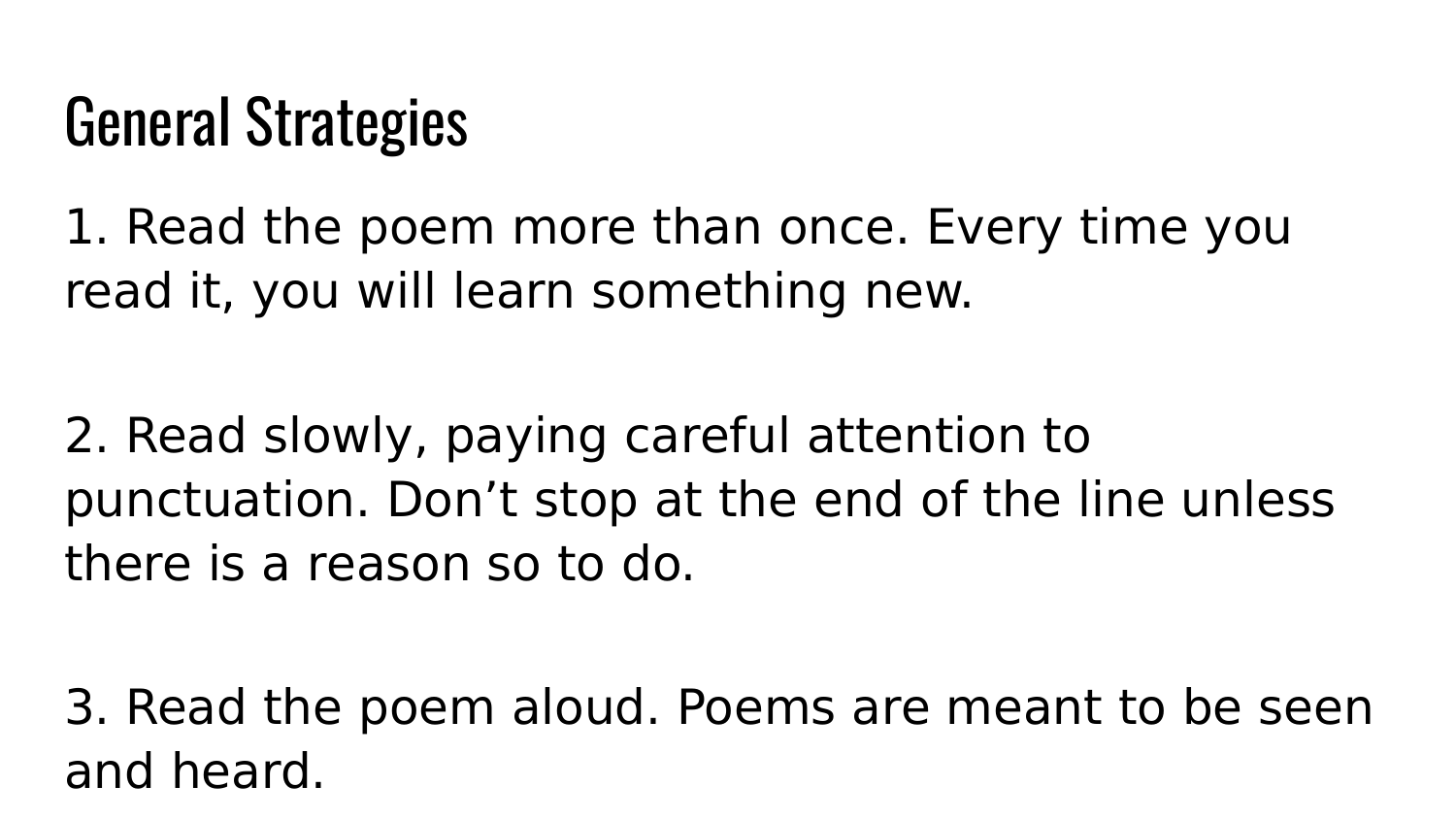

# General Strategies
1. Read the poem more than once. Every time you read it, you will learn something new.

2. Read slowly, paying careful attention to punctuation. Don’t stop at the end of the line unless there is a reason so to do.

3. Read the poem aloud. Poems are meant to be seen and heard.